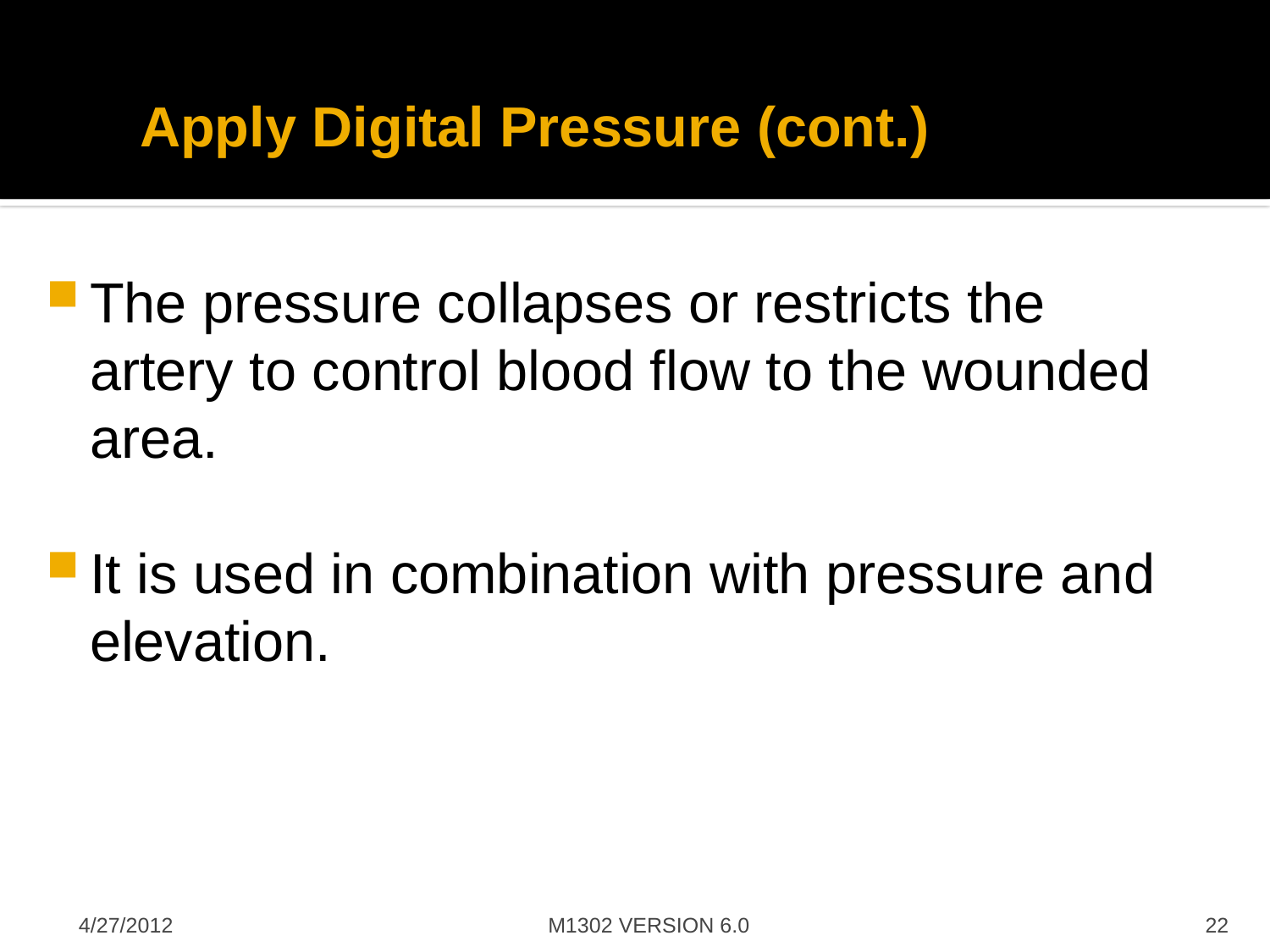

# Apply Digital Pressure (cont.)
The pressure collapses or restricts the artery to control blood flow to the wounded area.

It is used in combination with pressure and elevation.
M1302 VERSION 6.0
4/27/2012
22